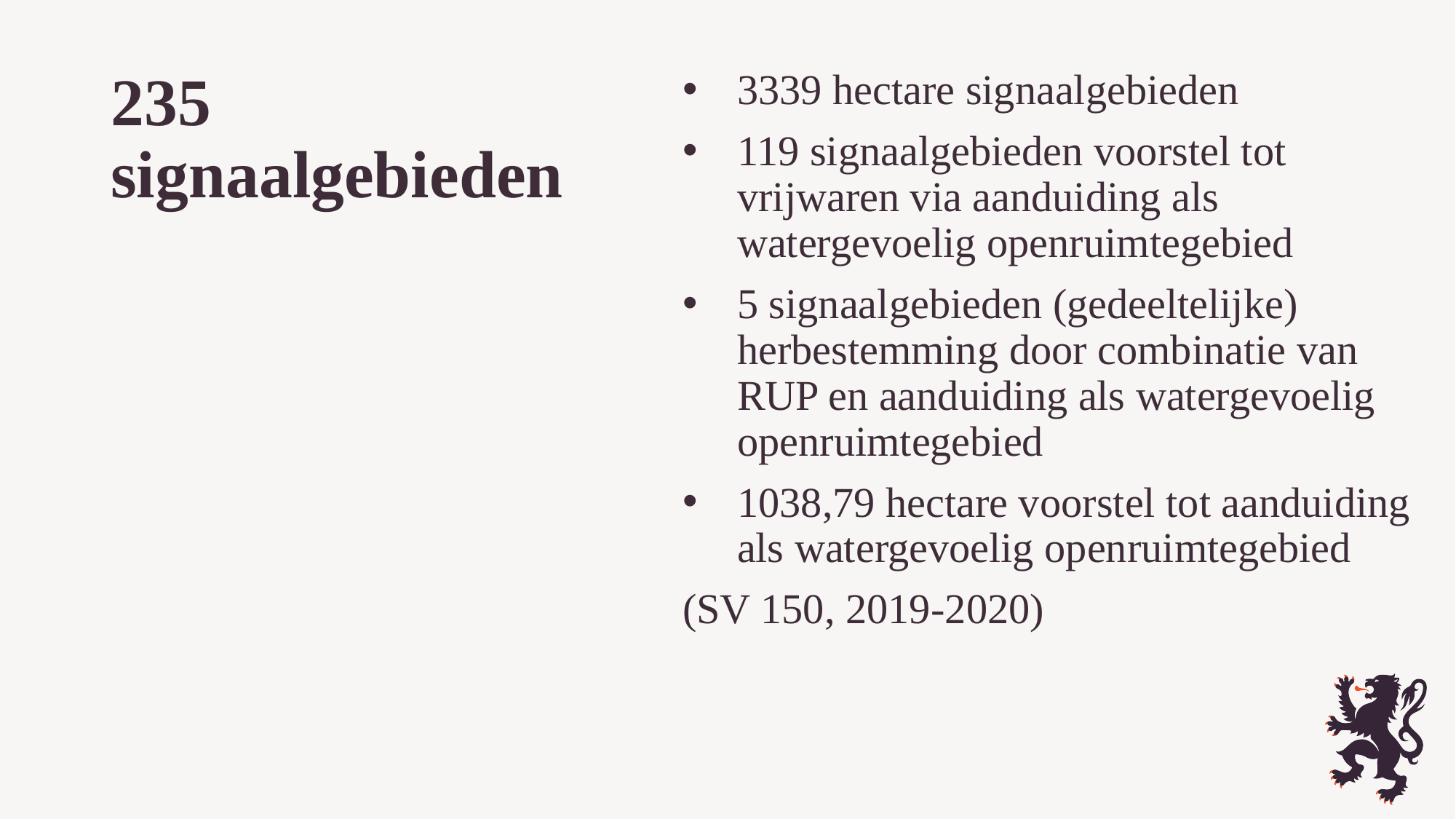

# 235 signaalgebieden
3339 hectare signaalgebieden
119 signaalgebieden voorstel tot vrijwaren via aanduiding als watergevoelig openruimtegebied
5 signaalgebieden (gedeeltelijke) herbestemming door combinatie van RUP en aanduiding als watergevoelig openruimtegebied
1038,79 hectare voorstel tot aanduiding als watergevoelig openruimtegebied
(SV 150, 2019-2020)